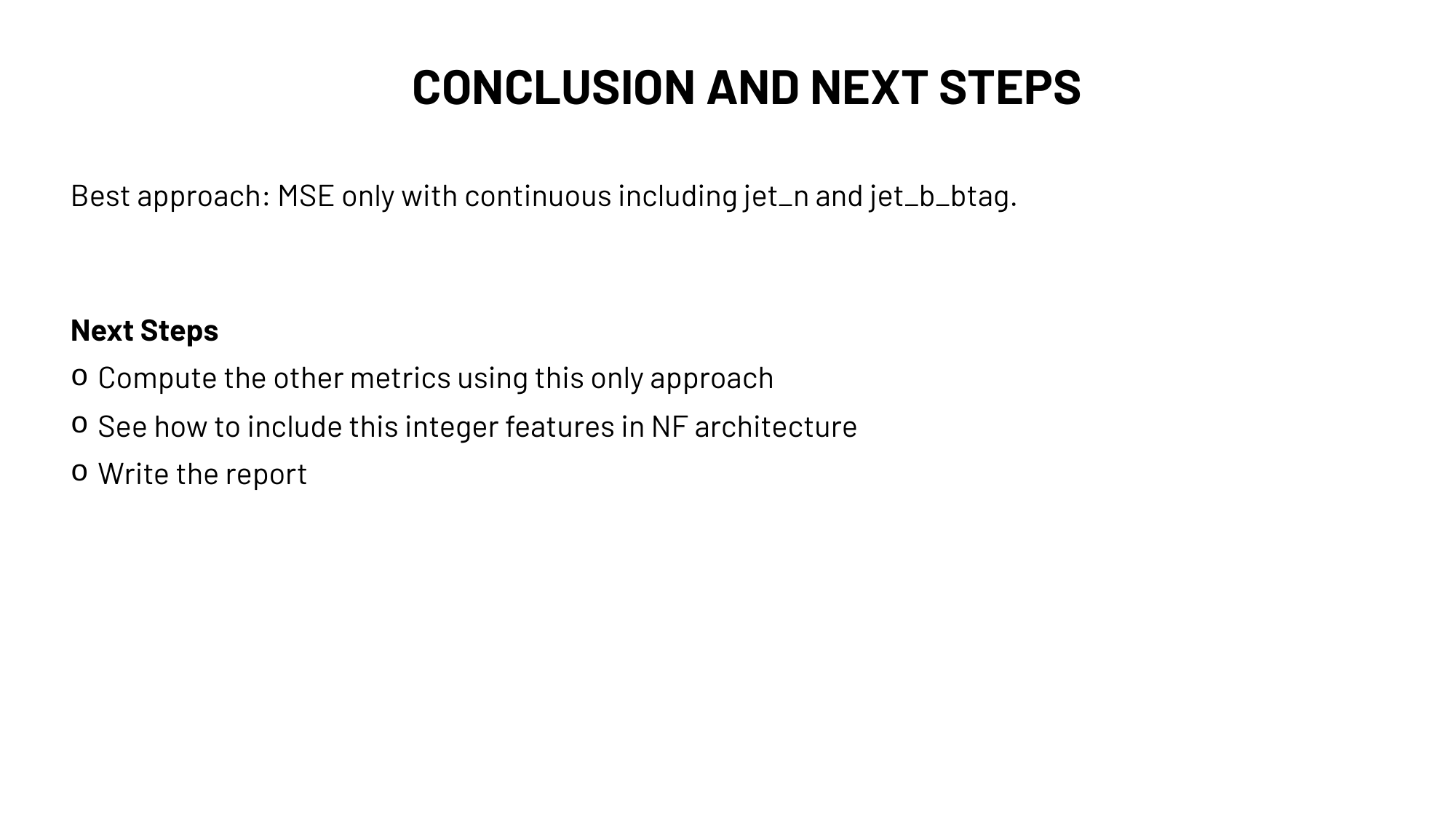

CONCLUSION AND NEXT STEPS
Best approach: MSE only with continuous including jet_n and jet_b_btag.
Next Steps
Compute the other metrics using this only approach
See how to include this integer features in NF architecture
Write the report